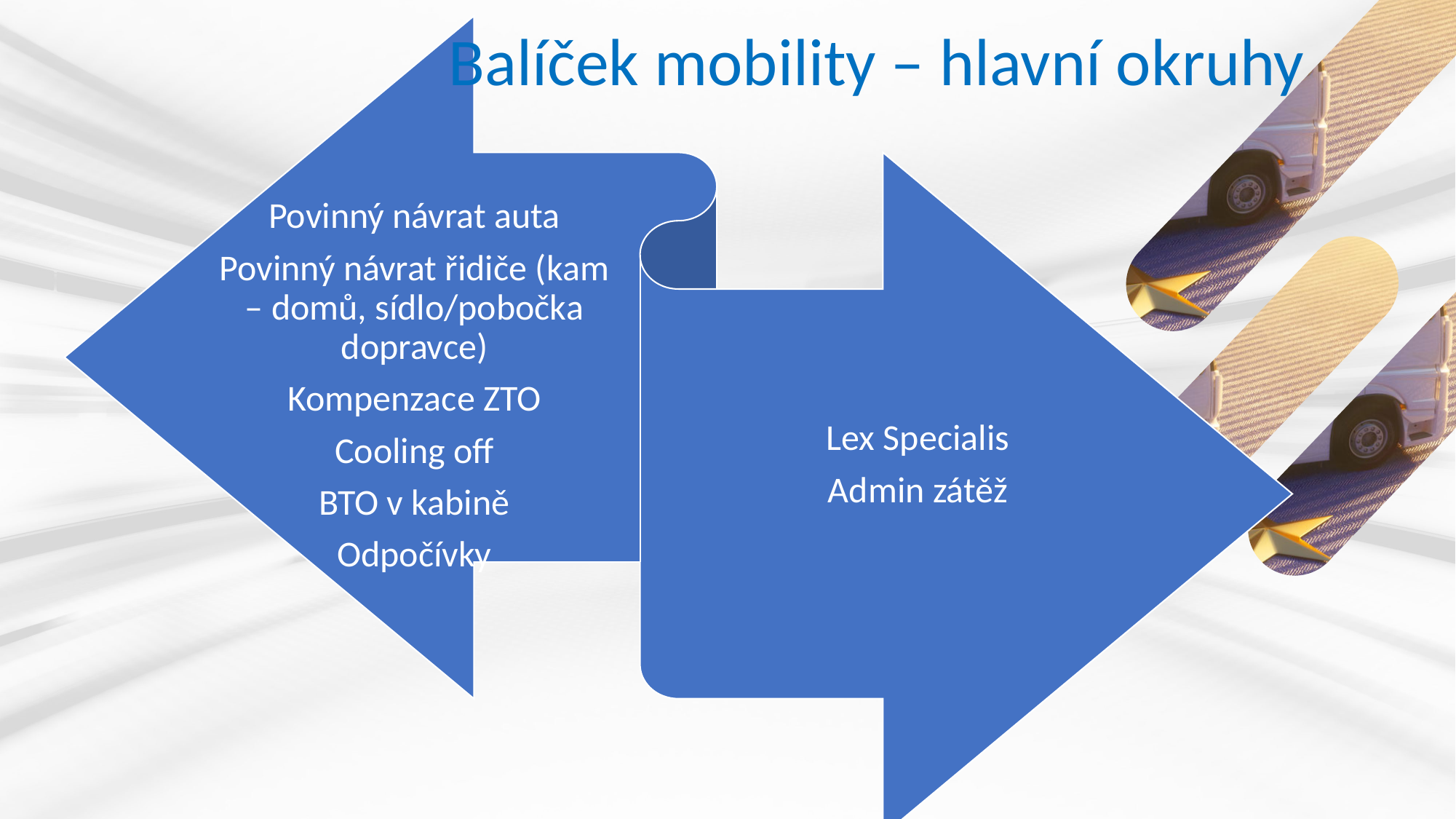

Balíček mobility – hlavní okruhy
Povinný návrat auta
Povinný návrat řidiče (kam – domů, sídlo/pobočka dopravce)
Kompenzace ZTO
Cooling off
BTO v kabině
Odpočívky
Lex Specialis
Admin zátěž